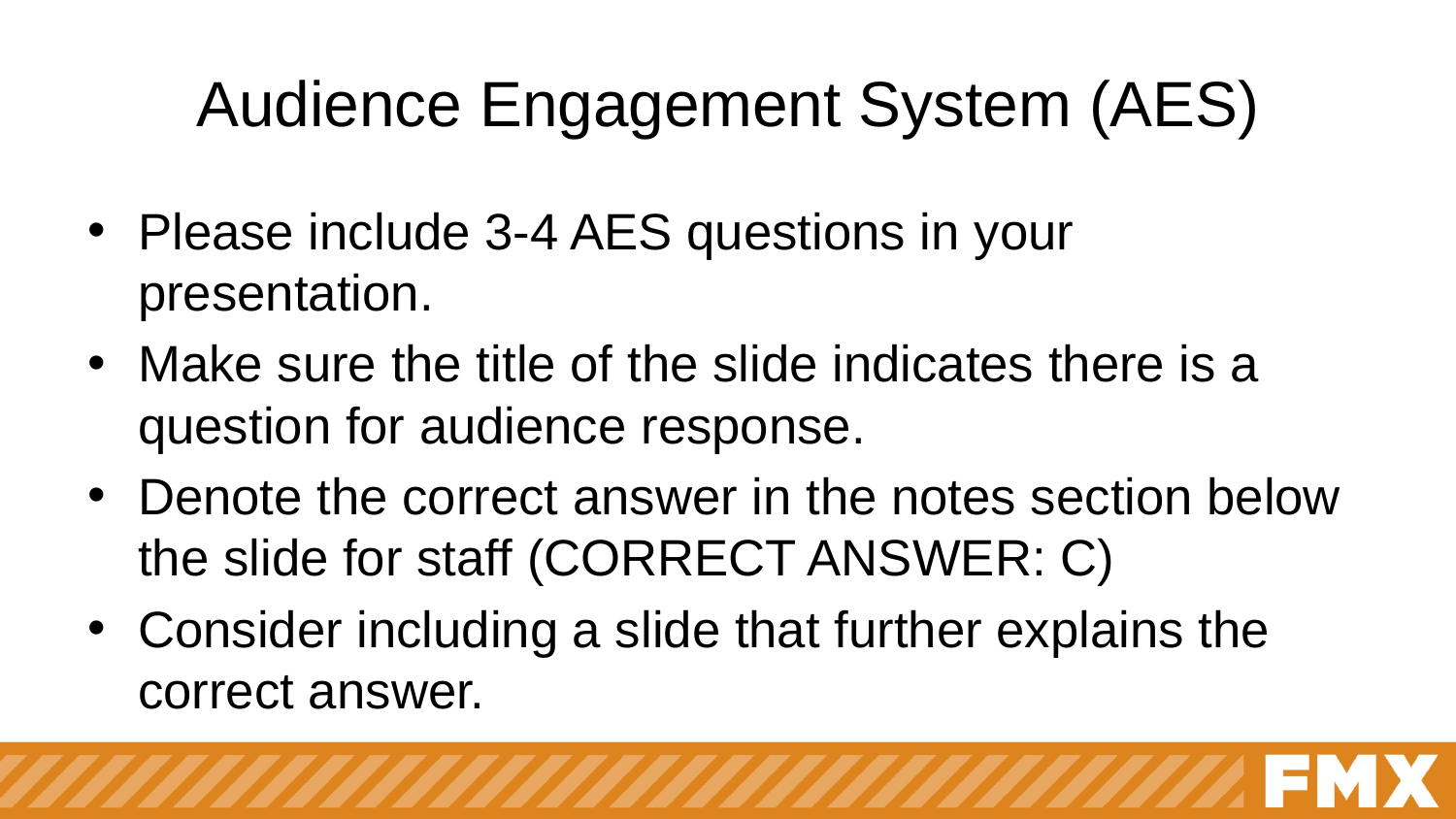

# Audience Engagement System (AES)
Please include 3-4 AES questions in your presentation.
Make sure the title of the slide indicates there is a question for audience response.
Denote the correct answer in the notes section below the slide for staff (CORRECT ANSWER: C)
Consider including a slide that further explains the correct answer.